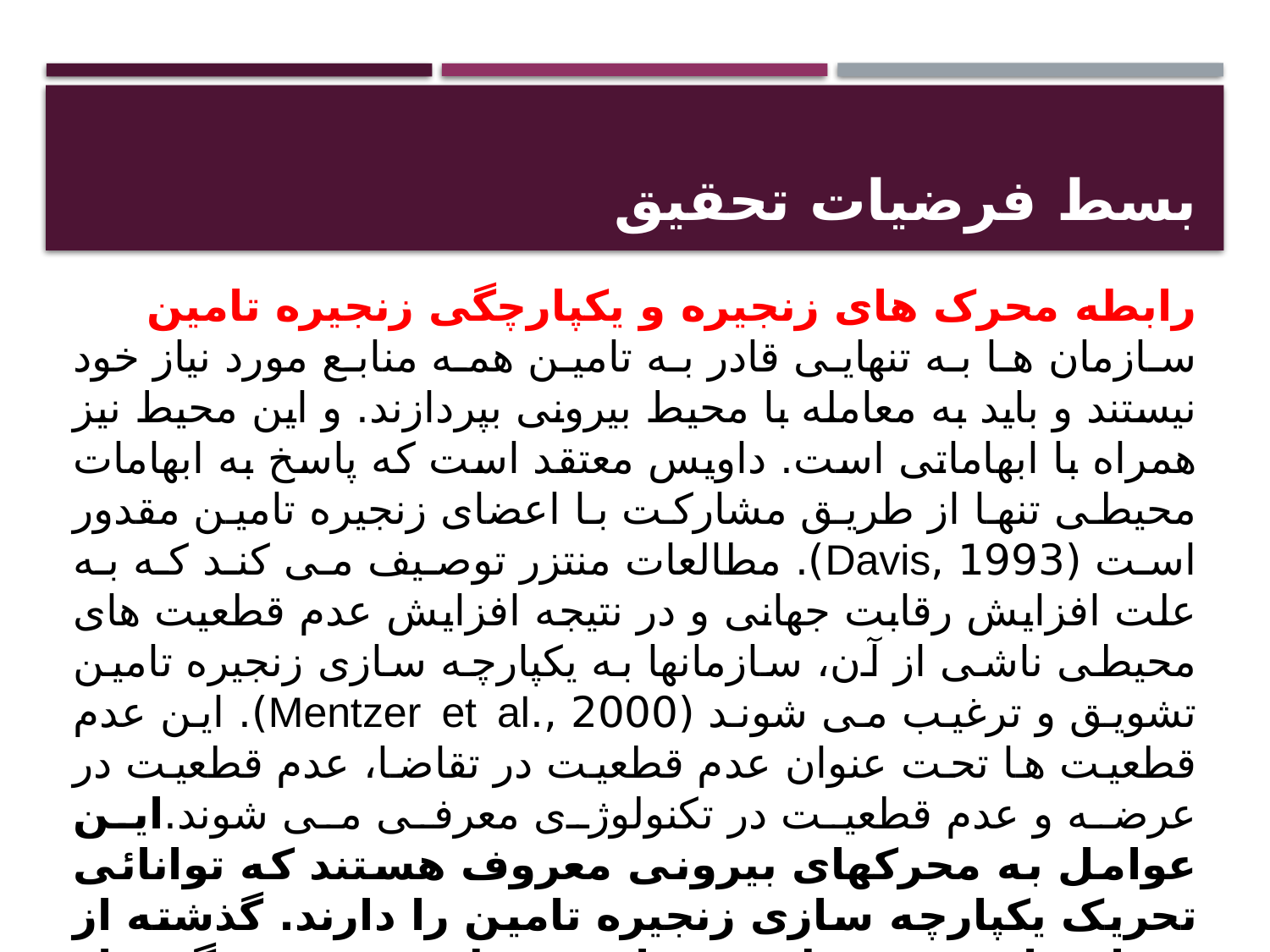

# بسط فرضیات تحقیق
رابطه محرک های زنجیره و یکپارچگی زنجیره تامین
سازمان ها به تنهایی قادر به تامين همه منابع مورد نیاز خود نیستند و باید به معامله با محیط بیرونی بپردازند. و این محیط نیز همراه با ابهاماتی است. داویس معتقد است که پاسخ به ابهامات محیطی تنها از طریق مشارکت با اعضای زنجیره تامین مقدور است (1993 ,Davis). مطالعات منتزر توصیف می کند که به علت افزایش رقابت جهانی و در نتیجه افزایش عدم قطعیت های محیطی ناشی از آن، سازمانها به یکپارچه سازی زنجیره تامین تشویق و ترغیب می شوند (2000 ,.Mentzer et al). این عدم قطعیت ها تحت عنوان عدم قطعیت در تقاضا، عدم قطعیت در عرضه و عدم قطعیت در تکنولوژی معرفی می شوند.این عوامل به محرکهای بیرونی معروف هستند که توانائی تحریک یکپارچه سازی زنجیره تامین را دارند. گذشته از فشارها و عدم قطعیت های محیطی دسته دیگری از عوامل وجود دارند که به محرک های درونی معروف می باشند که لازم است شرکت ها همزمان با اعضای زنجیره برای بهبود عملکرد درونی خود انجام دهند.